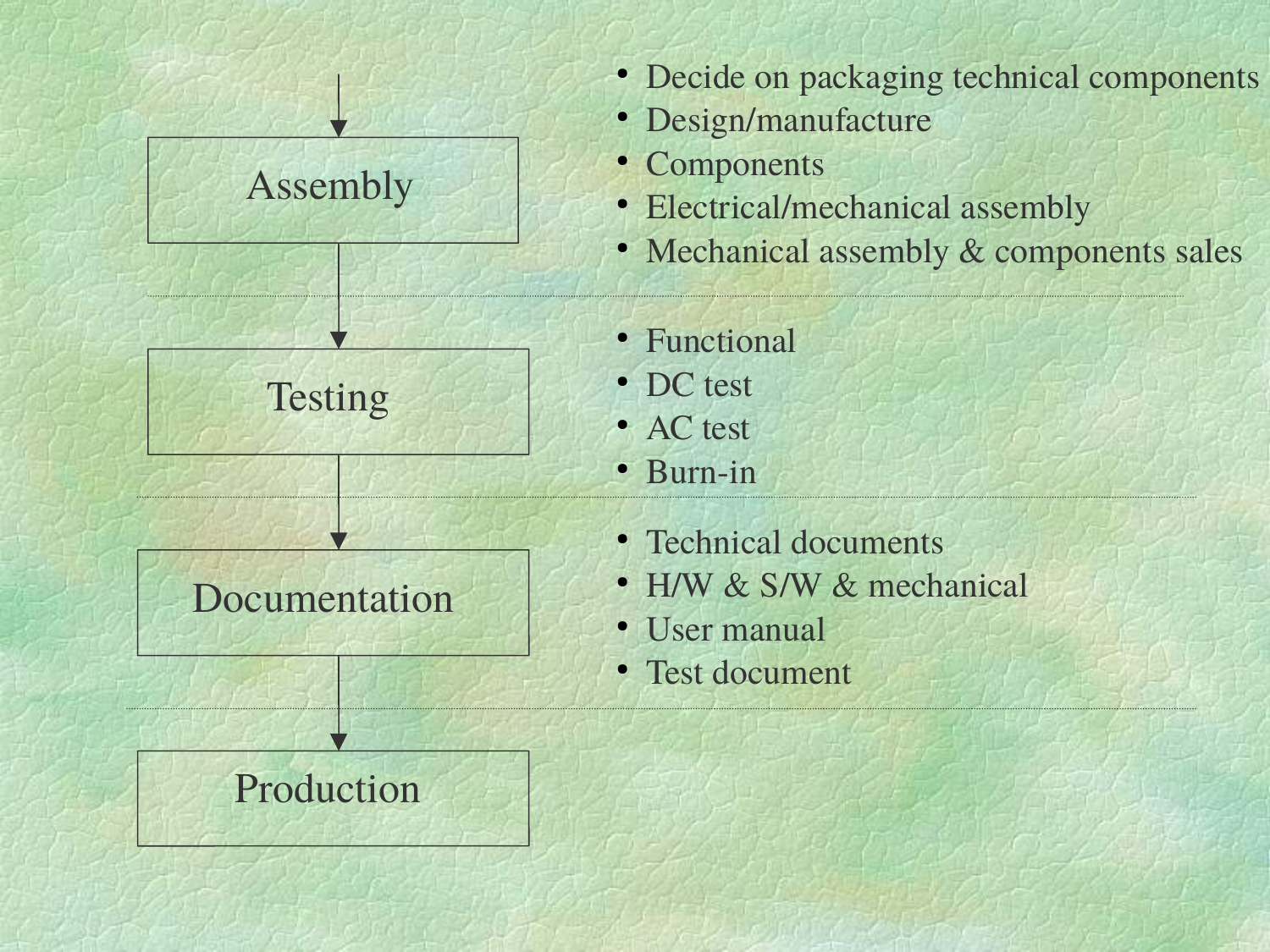

Decide on packaging technical components
Design/manufacture
Components
Electrical/mechanical assembly
Mechanical assembly & components sales

Assembly

Functional
DC test
AC test
Burn-in

Testing

Technical documents
H/W & S/W & mechanical
User manual
Test document

Documentation

Production